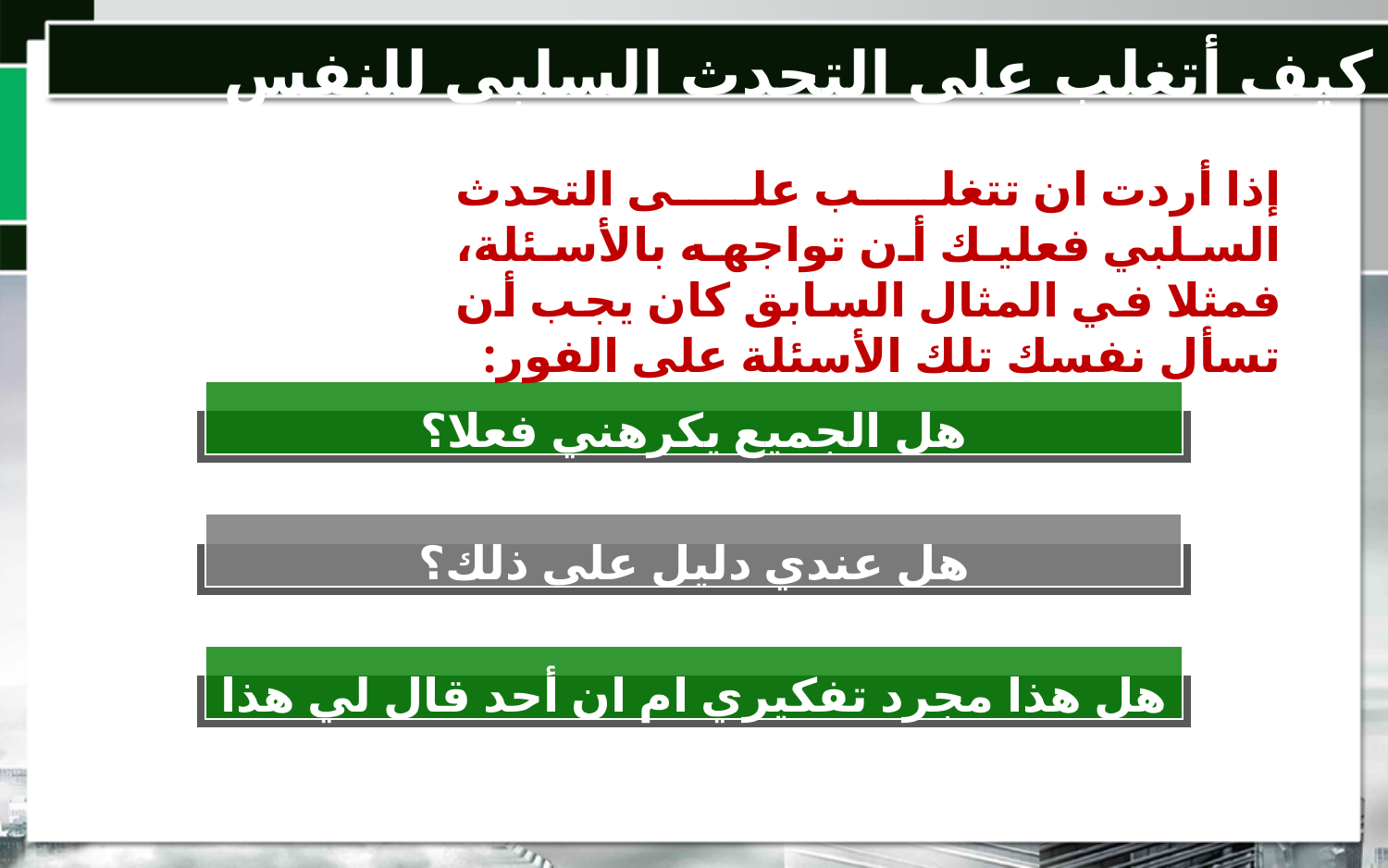

كيف أتغلب على التحدث السلبي للنفس
إذا أردت ان تتغلب على التحدث السلبي فعليك أن تواجهه بالأسئلة، فمثلا في المثال السابق كان يجب أن تسأل نفسك تلك الأسئلة على الفور:

هل الجميع يكرهني فعلا؟

هل عندي دليل على ذلك؟

هل هذا مجرد تفكيري ام ان أحد قال لي هذا فعلا؟